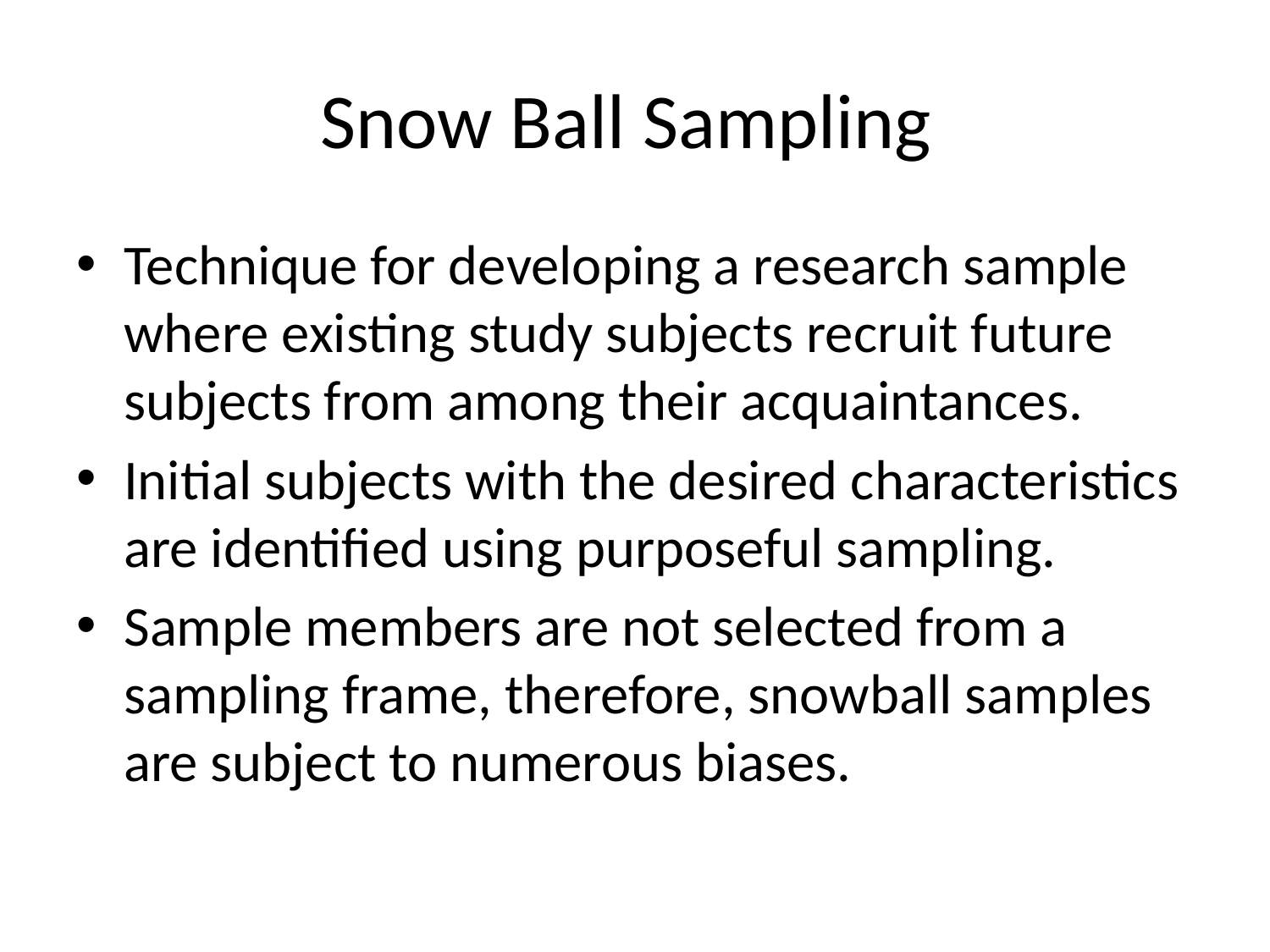

# Snow Ball Sampling
Technique for developing a research sample where existing study subjects recruit future subjects from among their acquaintances.
Initial subjects with the desired characteristics are identified using purposeful sampling.
Sample members are not selected from a sampling frame, therefore, snowball samples are subject to numerous biases.